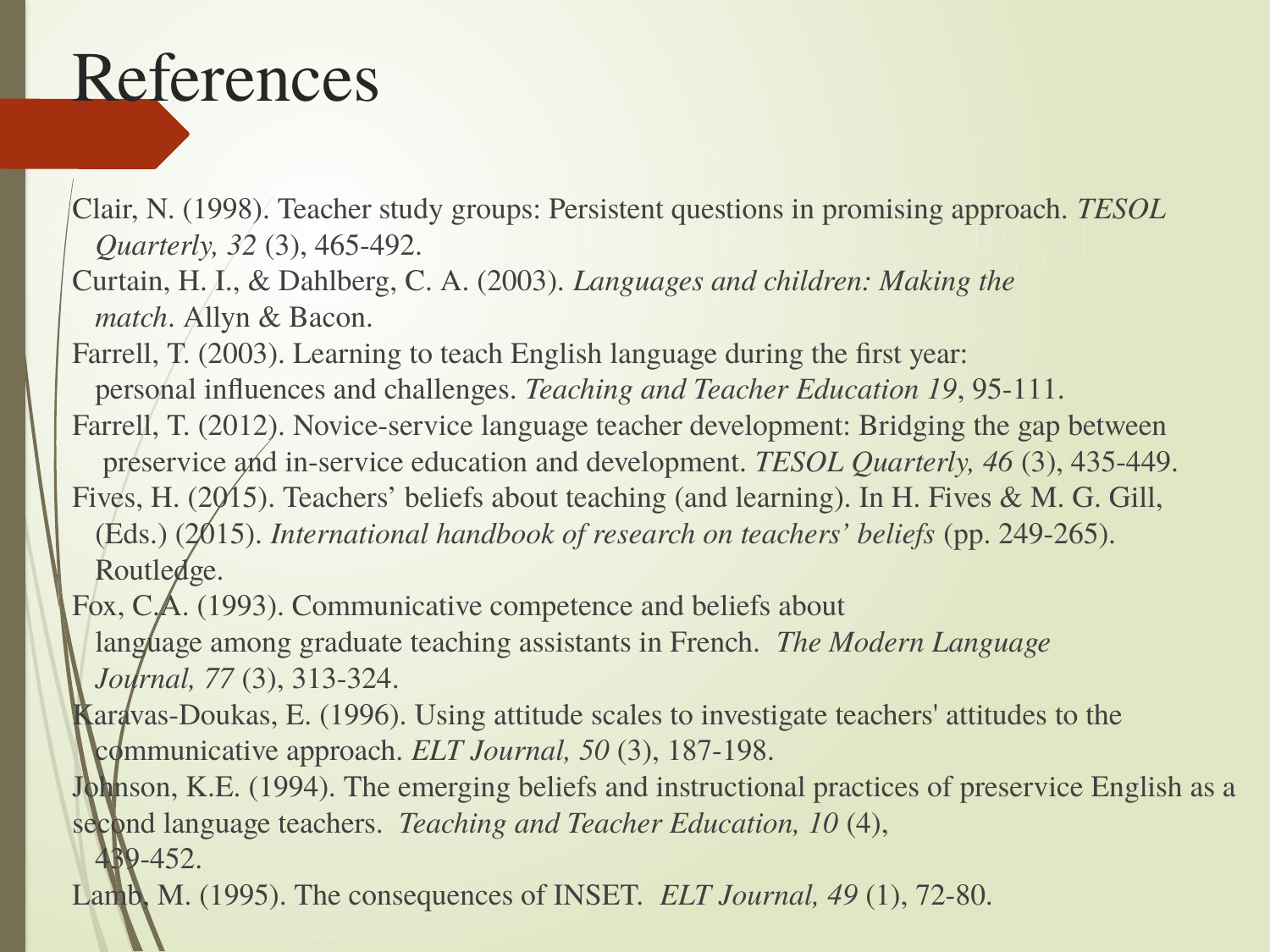

# References
Clair, N. (1998). Teacher study groups: Persistent questions in promising approach. TESOL
   Quarterly, 32 (3), 465-492.
Curtain, H. I., & Dahlberg, C. A. (2003). Languages and children: Making the
   match. Allyn & Bacon.
Farrell, T. (2003). Learning to teach English language during the first year:
   personal influences and challenges. Teaching and Teacher Education 19, 95-111.
Farrell, T. (2012). Novice-service language teacher development: Bridging the gap between
    preservice and in-service education and development. TESOL Quarterly, 46 (3), 435-449.
Fives, H. (2015). Teachers’ beliefs about teaching (and learning). In H. Fives & M. G. Gill,
   (Eds.) (2015). International handbook of research on teachers’ beliefs (pp. 249-265).
   Routledge.
Fox, C.A. (1993). Communicative competence and beliefs about
   language among graduate teaching assistants in French.  The Modern Language
   Journal, 77 (3), 313-324.
Karavas-Doukas, E. (1996). Using attitude scales to investigate teachers' attitudes to the
   communicative approach. ELT Journal, 50 (3), 187-198.
Johnson, K.E. (1994). The emerging beliefs and instructional practices of preservice English as a second language teachers.  Teaching and Teacher Education, 10 (4),
   439-452.
Lamb, M. (1995). The consequences of INSET.  ELT Journal, 49 (1), 72-80.